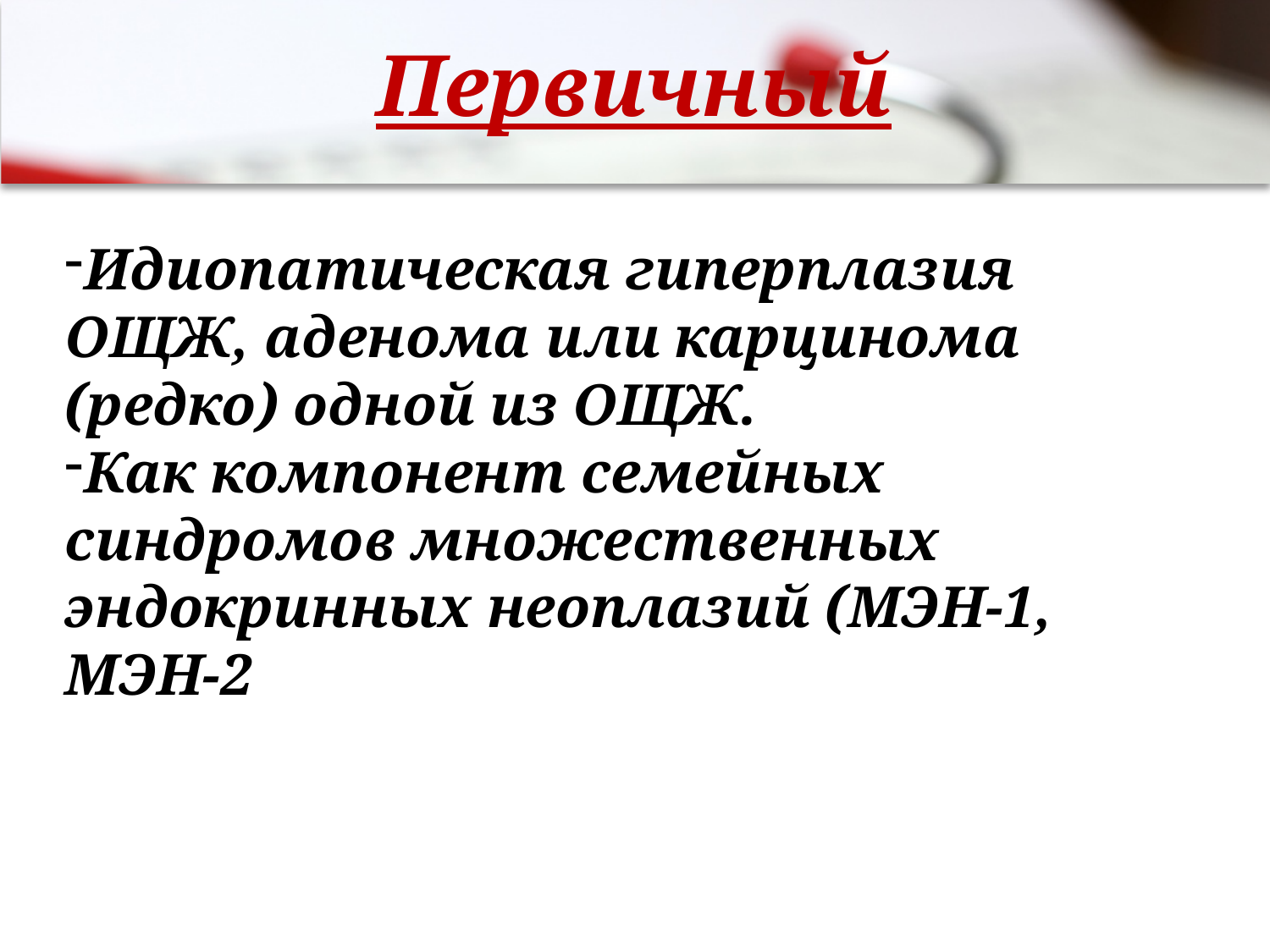

# Первичный
Идиопатическая гиперплазия ОЩЖ, аденома или карцинома (редко) одной из ОЩЖ.
Как компонент семейных синдромов множественных эндокринных неоплазий (МЭН-1, МЭН-2